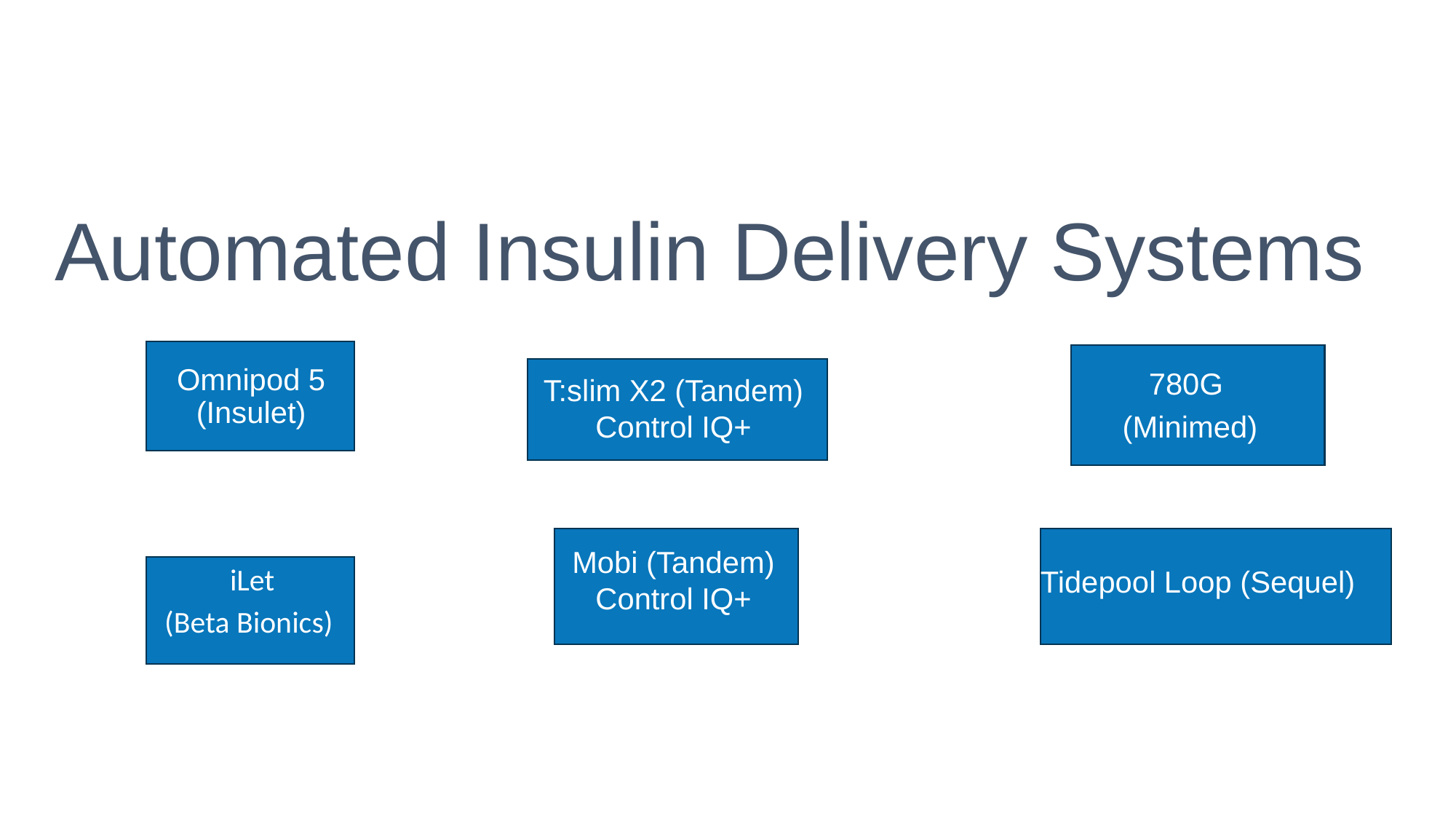

# Automated Insulin Delivery Systems

Omnipod 5
(Insulet)

780G
(Minimed)
T:slim X2 (Tandem)
Control IQ+

Mobi (Tandem)
Control IQ+
 iLet
(Beta Bionics)

Tidepool Loop (Sequel)